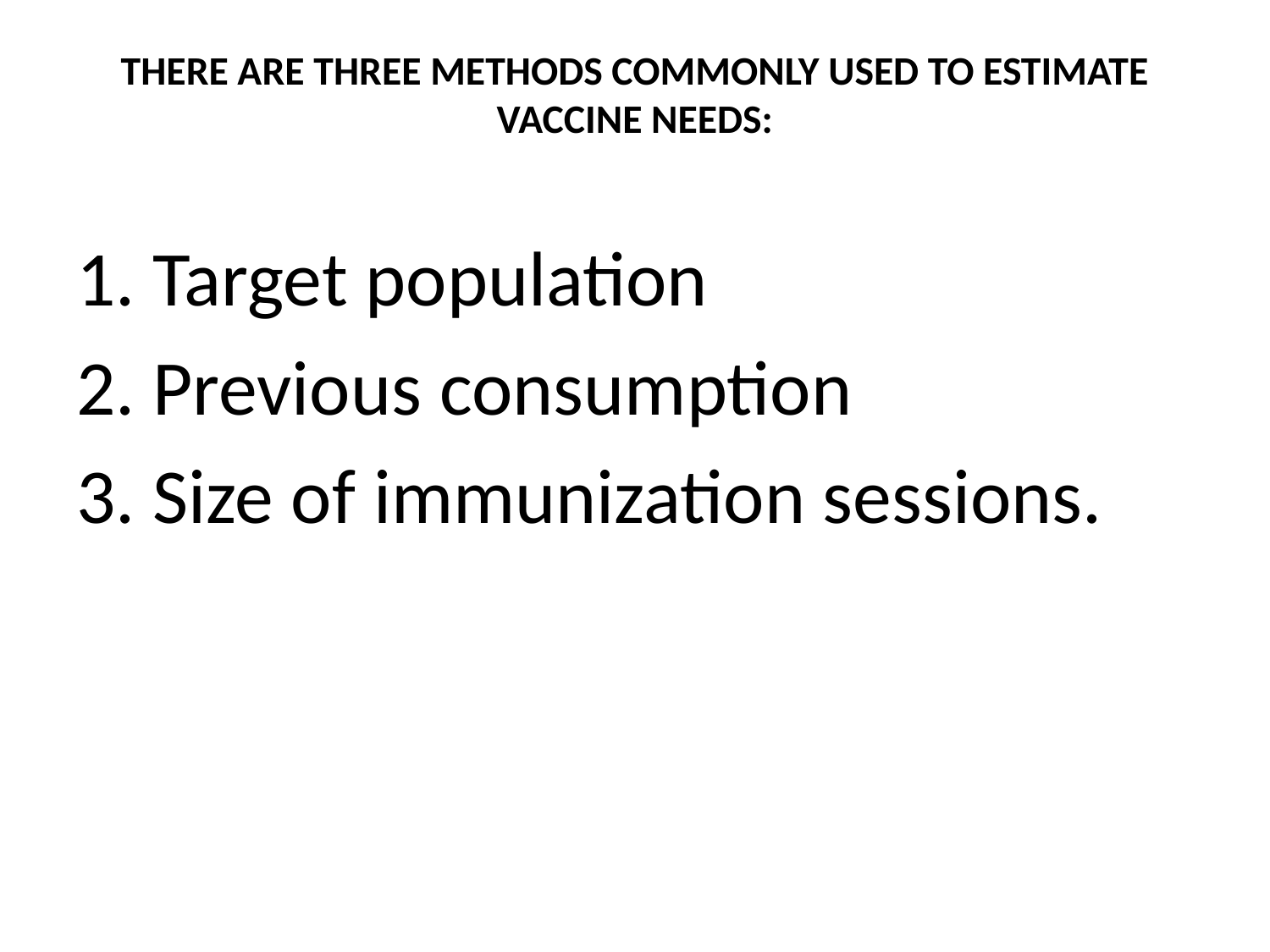

# THERE ARE THREE METHODS COMMONLY USED TO ESTIMATE VACCINE NEEDS:
1. Target population
2. Previous consumption
3. Size of immunization sessions.